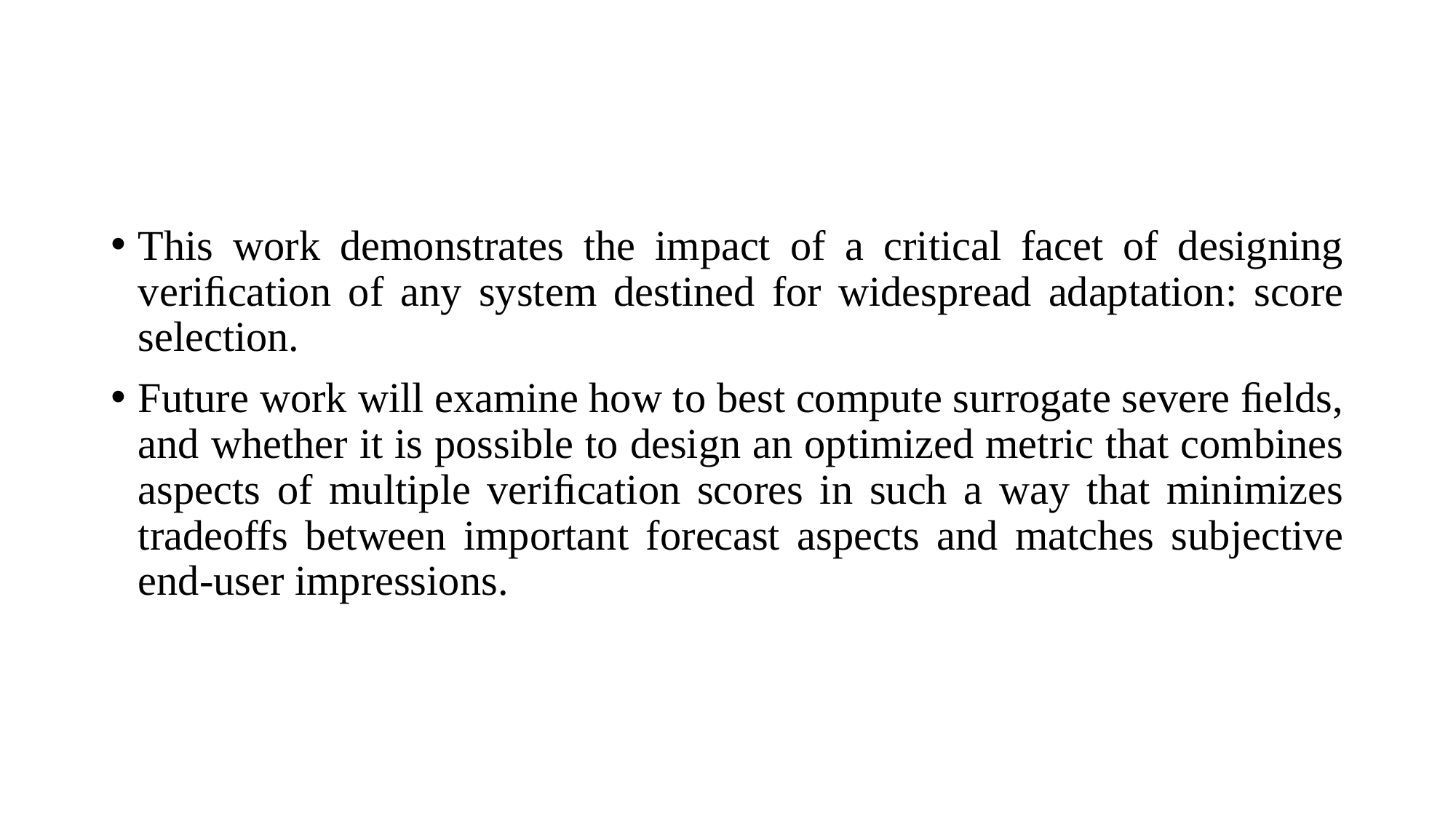

#
This work demonstrates the impact of a critical facet of designing veriﬁcation of any system destined for widespread adaptation: score selection.
Future work will examine how to best compute surrogate severe ﬁelds, and whether it is possible to design an optimized metric that combines aspects of multiple veriﬁcation scores in such a way that minimizes tradeoffs between important forecast aspects and matches subjective end-user impressions.